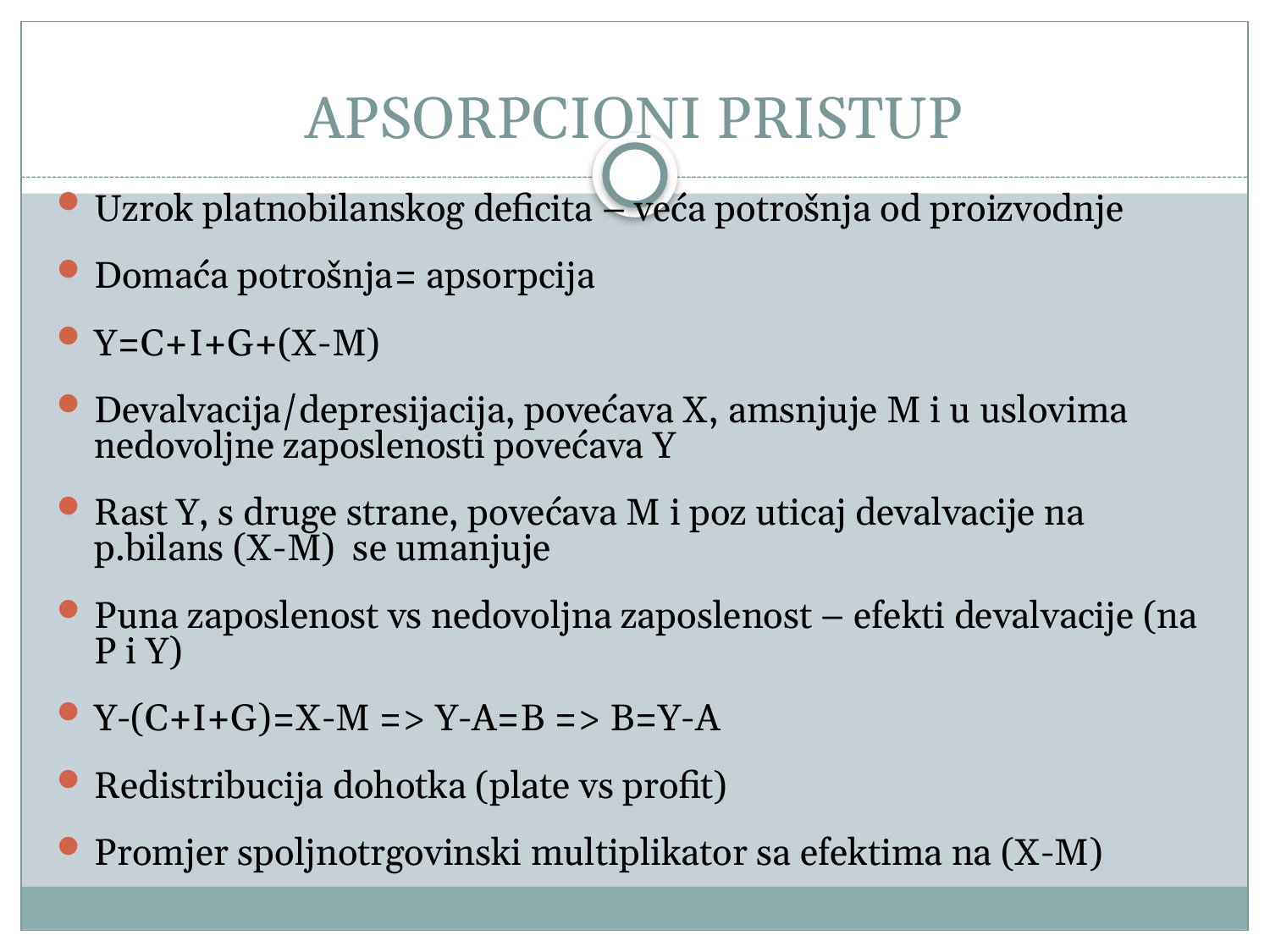

# APSORPCIONI PRISTUP
Uzrok platnobilanskog deficita – veća potrošnja od proizvodnje
Domaća potrošnja= apsorpcija
Y=C+I+G+(X-M)
Devalvacija/depresijacija, povećava X, amsnjuje M i u uslovima nedovoljne zaposlenosti povećava Y
Rast Y, s druge strane, povećava M i poz uticaj devalvacije na p.bilans (X-M)  se umanjuje
Puna zaposlenost vs nedovoljna zaposlenost – efekti devalvacije (na P i Y)
Y-(C+I+G)=X-M => Y-A=B => B=Y-A
Redistribucija dohotka (plate vs profit)
Promjer spoljnotrgovinski multiplikator sa efektima na (X-M)